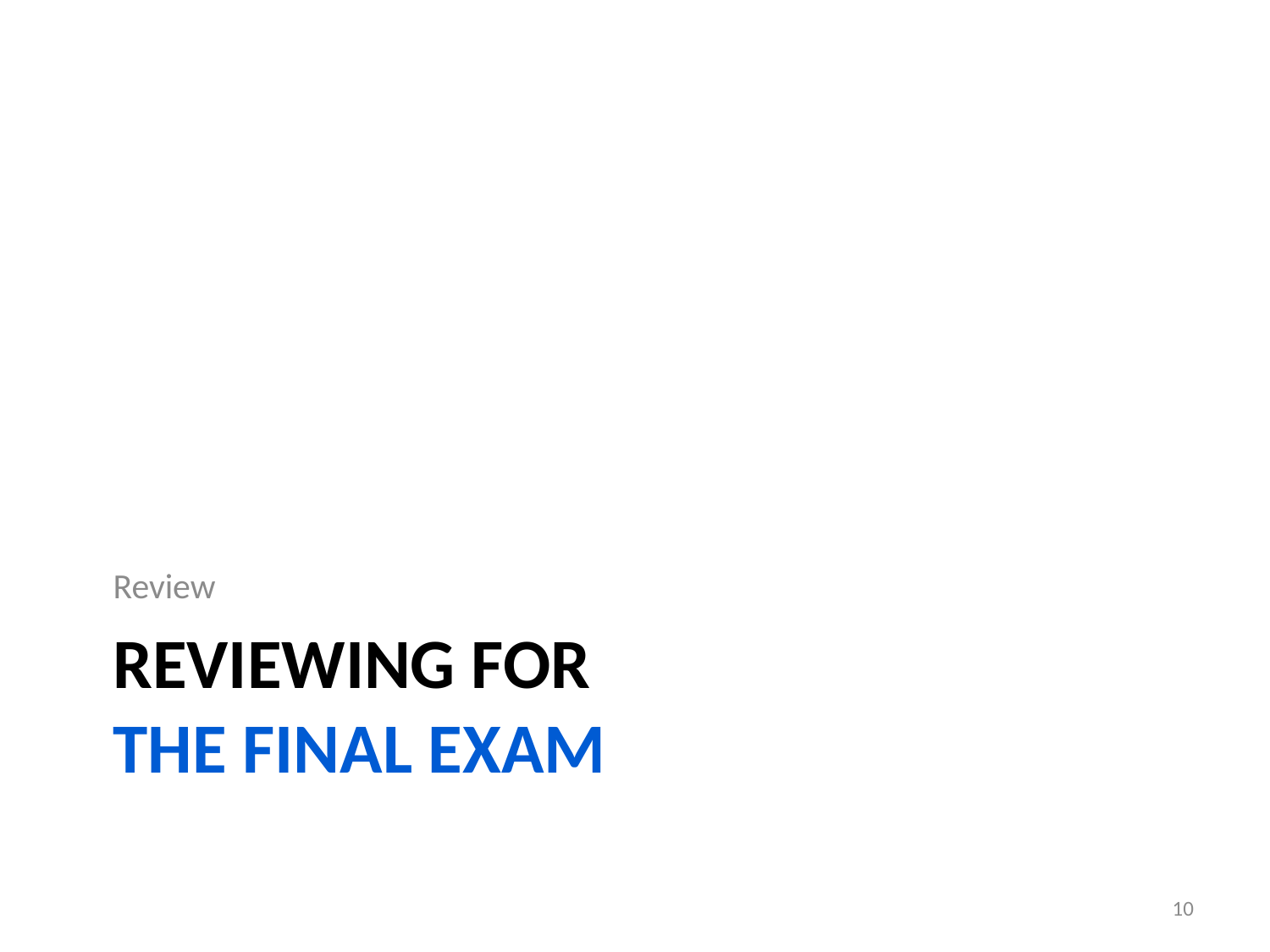

Review
# Reviewing for The final exam
10